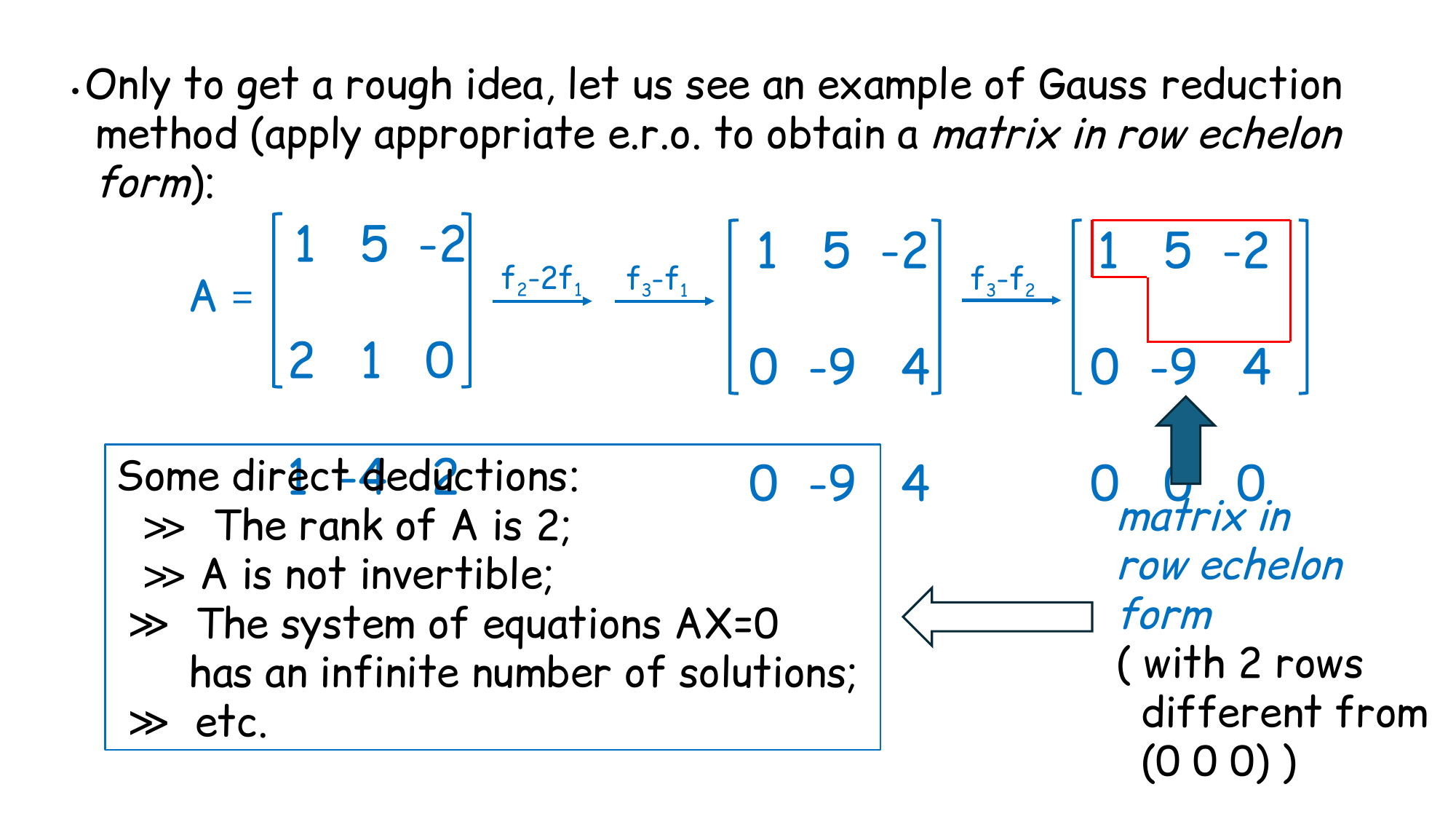

• Only to get a rough idea, let us see an example of Gauss reduction
  method (apply appropriate e.r.o. to obtain a matrix in row echelon
  form):

  1   5  -2
 2   1   0
 1  -4   2

  1   5  -2
 0  -9   4
 0  -9   4

  1   5  -2
 0  -9   4
 0   0   0

f2-2f1
f3-f1
f3-f2
A =

Some direct deductions:
  ≫  The rank of A is 2;
  ≫ A is not invertible;
 ≫  The system of equations AX=0
      has an infinite number of solutions;
 ≫  etc.
matrix in
row echelon
form
( with 2 rows
  different from
  (0 0 0) )